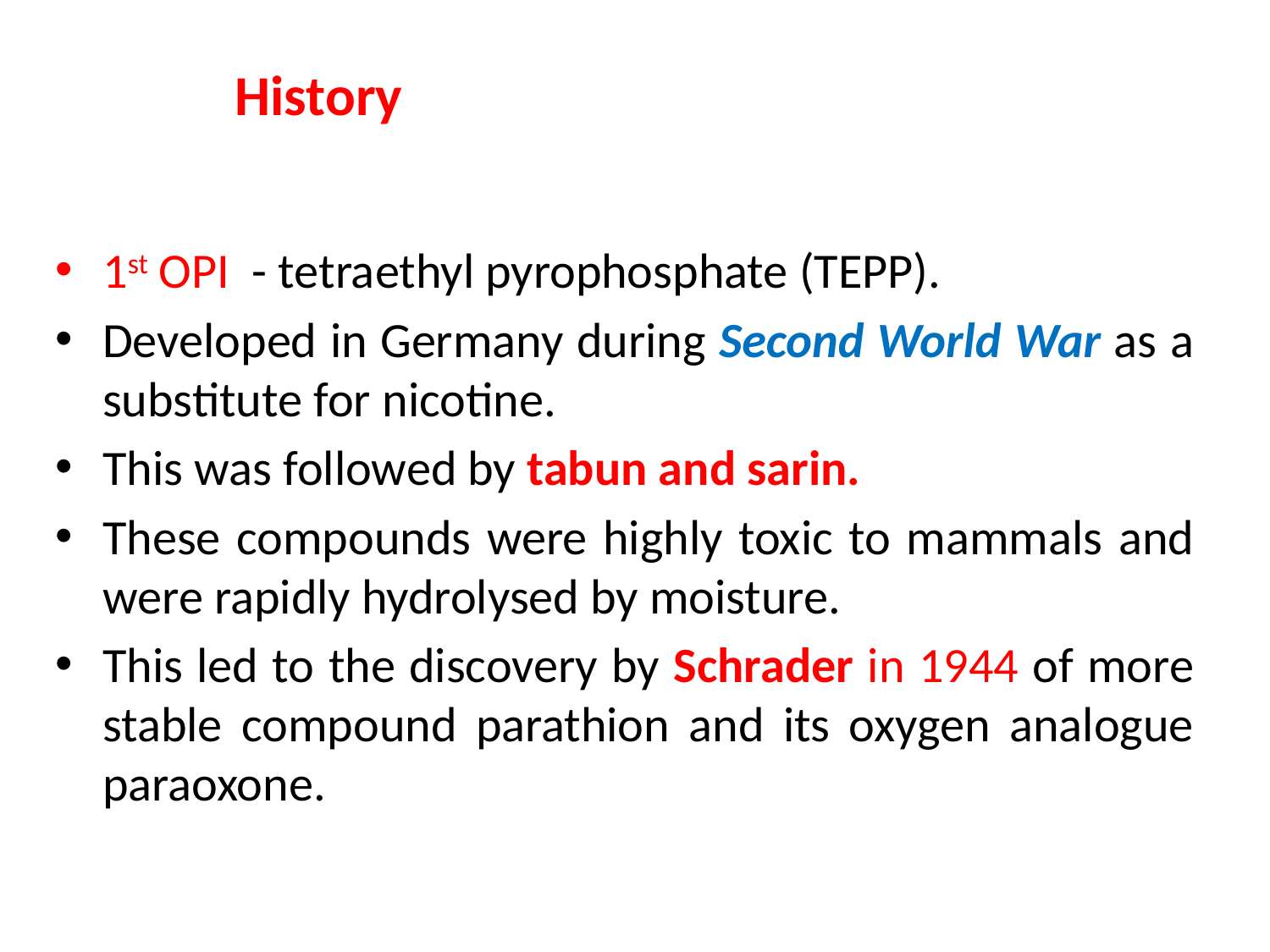

History
1st OPI  - tetraethyl pyrophosphate (TEPP).
Developed in Germany during Second World War as a substitute for nicotine.
This was followed by tabun and sarin.
These compounds were highly toxic to mammals and were rapidly hydrolysed by moisture.
This led to the discovery by Schrader in 1944 of more stable compound parathion and its oxygen analogue paraoxone.